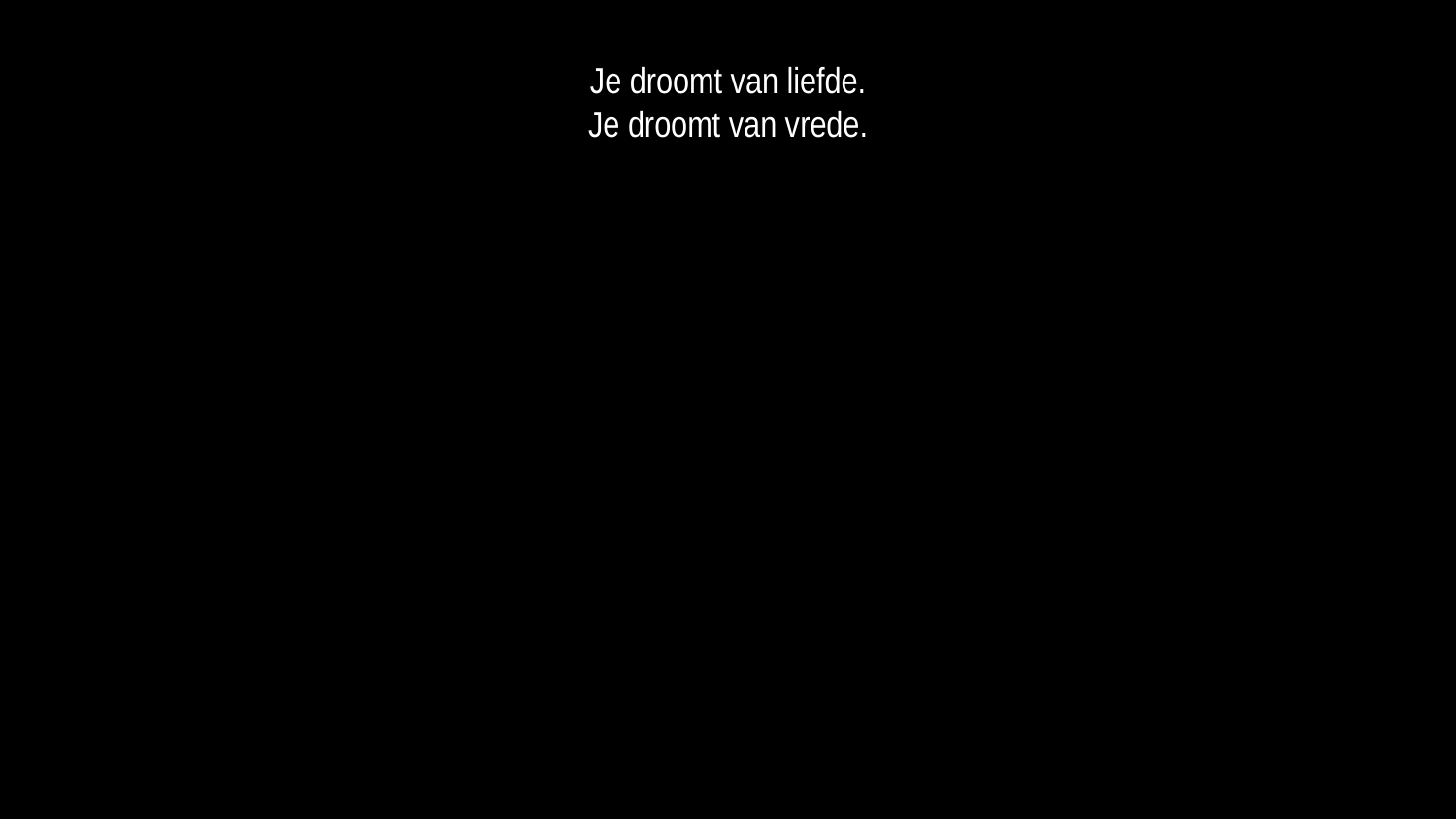

Je droomt van liefde.
Je droomt van vrede.